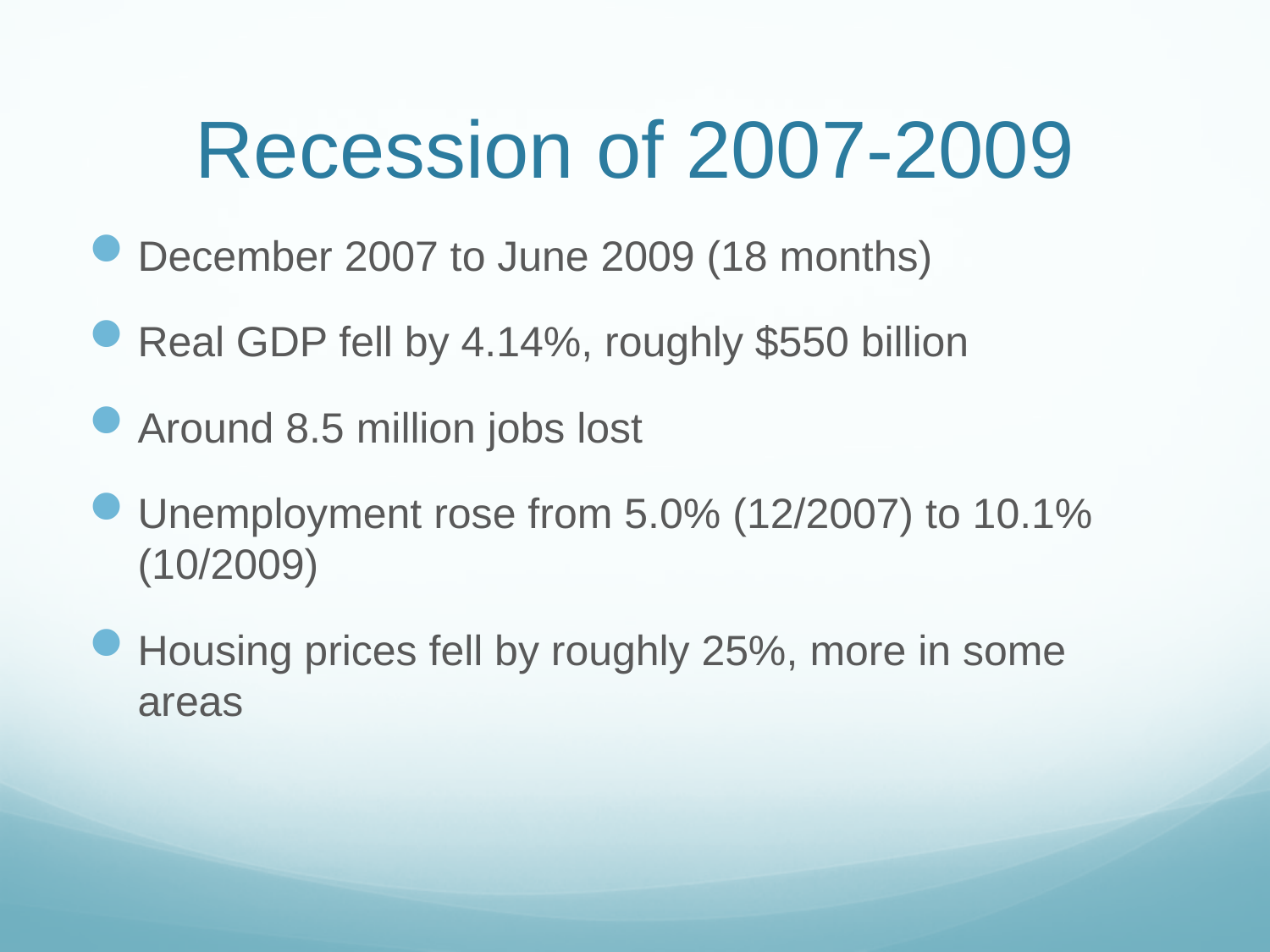

# Recession of 2007-2009
December 2007 to June 2009 (18 months)
Real GDP fell by 4.14%, roughly $550 billion
Around 8.5 million jobs lost
Unemployment rose from 5.0% (12/2007) to 10.1% (10/2009)
Housing prices fell by roughly 25%, more in some areas